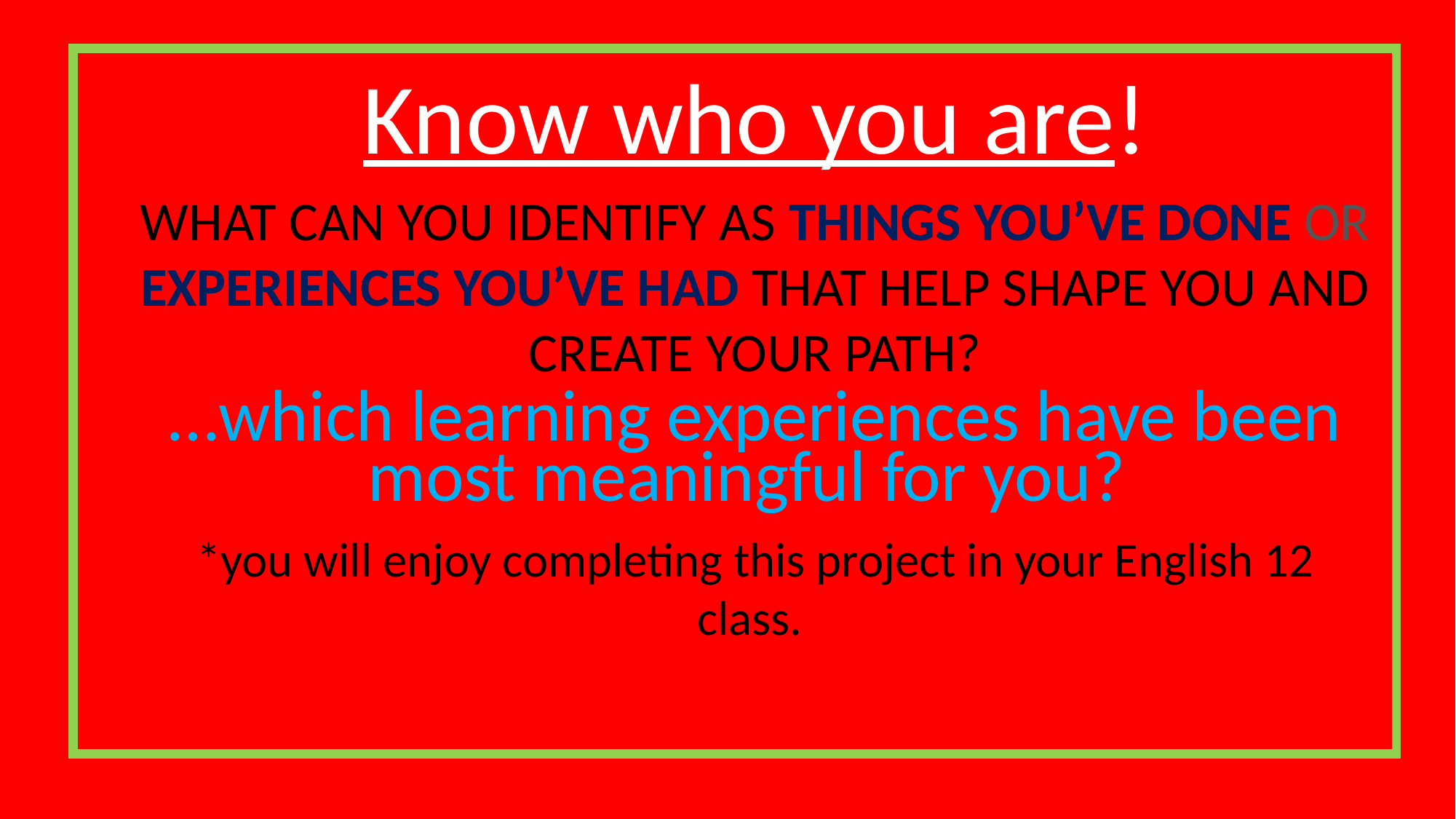

Know who you are!
WHAT CAN YOU IDENTIFY AS THINGS YOU’VE DONE OR EXPERIENCES YOU’VE HAD THAT HELP SHAPE YOU AND CREATE YOUR PATH?
…which learning experiences have been most meaningful for you?
*you will enjoy completing this project in your English 12 class.